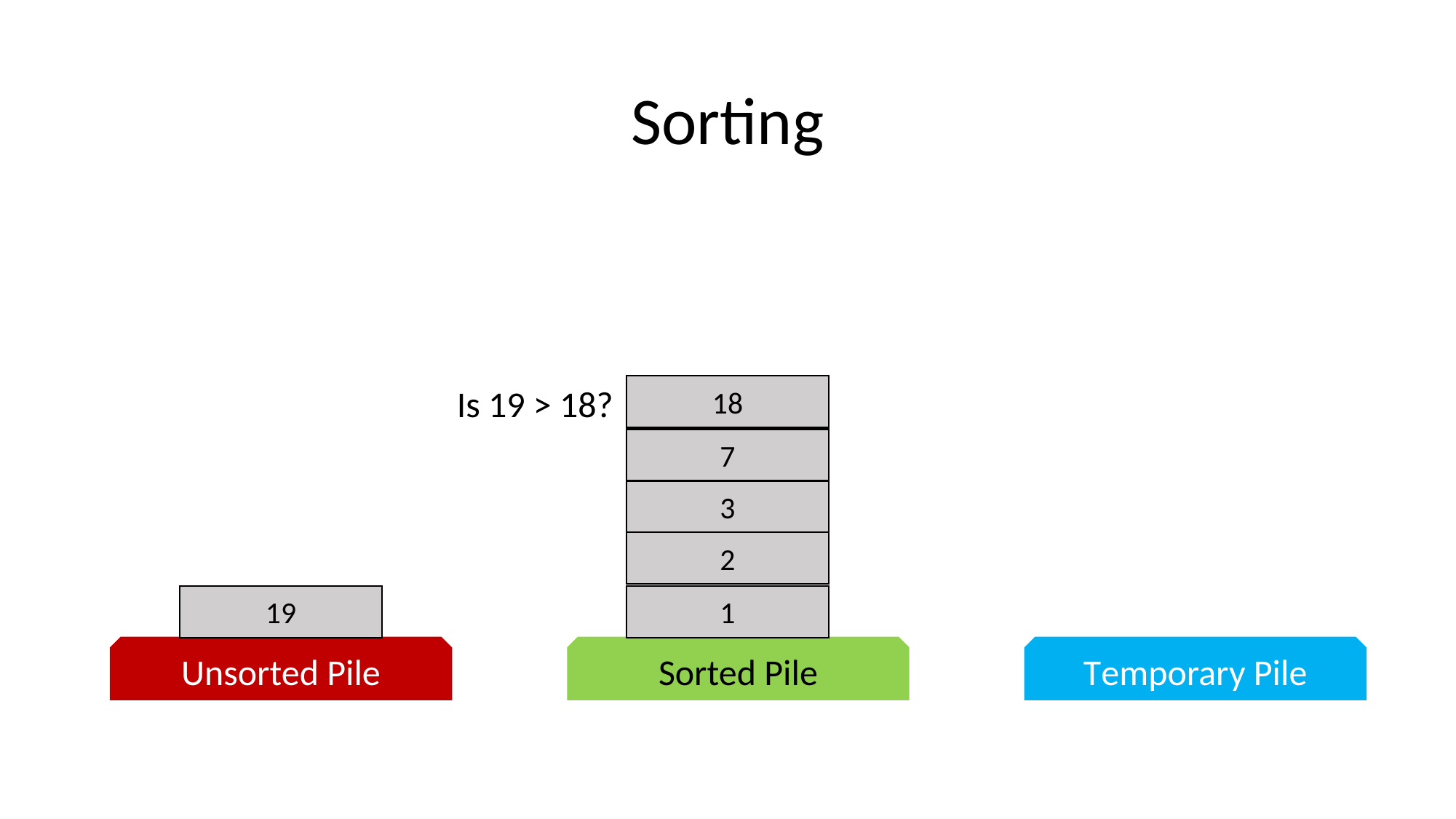

# Sorting
Is 19 > 18?
18
7
3
2
19
1
Unsorted Pile
Sorted Pile
Temporary Pile